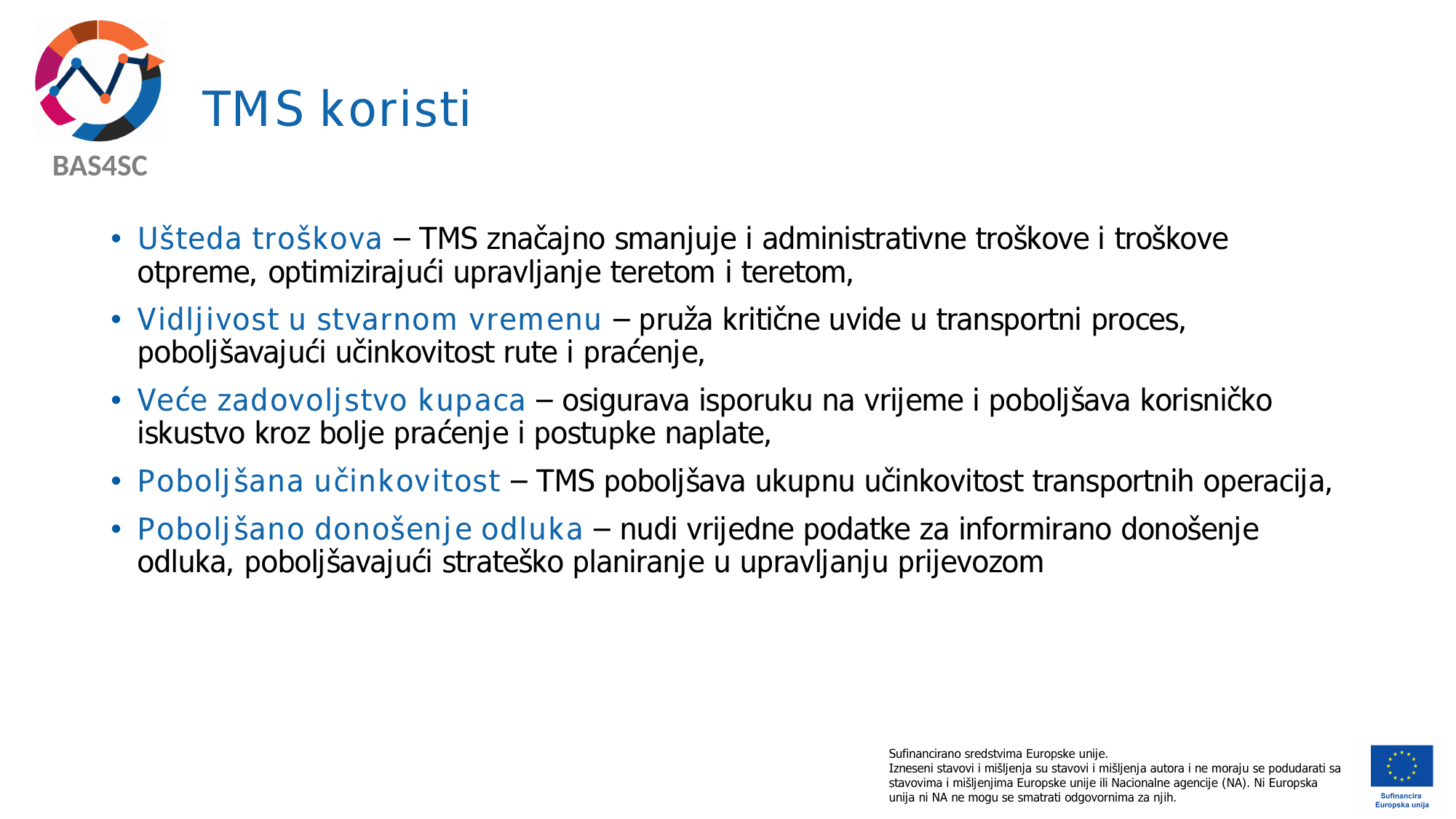

# TMS koristi
Ušteda troškova – TMS značajno smanjuje i administrativne troškove i troškove otpreme, optimizirajući upravljanje teretom i teretom,
Vidljivost u stvarnom vremenu – pruža kritične uvide u transportni proces, poboljšavajući učinkovitost rute i praćenje,
Veće zadovoljstvo kupaca – osigurava isporuku na vrijeme i poboljšava korisničko iskustvo kroz bolje praćenje i postupke naplate,
Poboljšana učinkovitost – TMS poboljšava ukupnu učinkovitost transportnih operacija,
Poboljšano donošenje odluka – nudi vrijedne podatke za informirano donošenje odluka, poboljšavajući strateško planiranje u upravljanju prijevozom